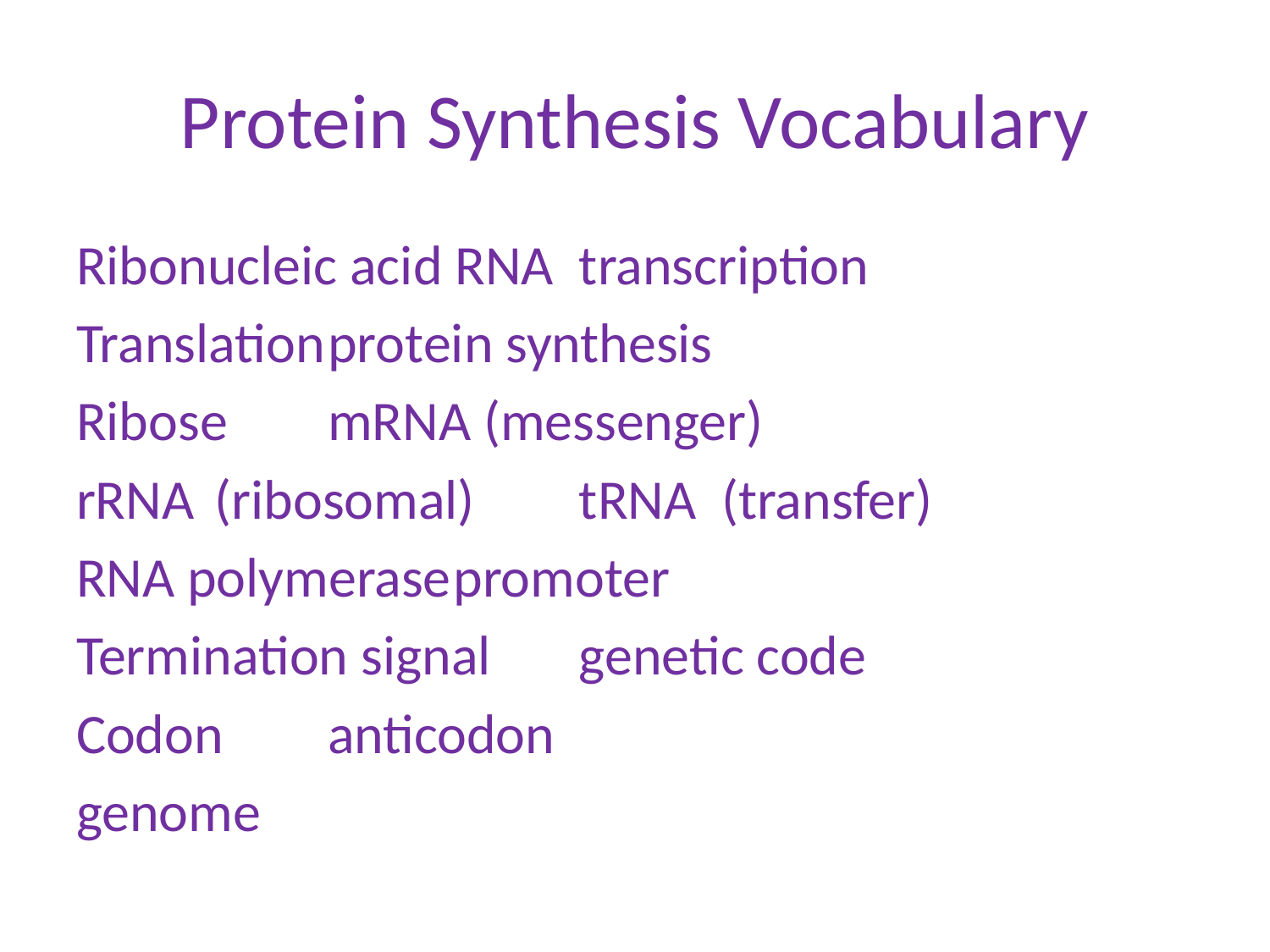

# Protein Synthesis Vocabulary
Ribonucleic acid RNA		transcription
Translation				protein synthesis
Ribose				mRNA (messenger)
rRNA	 (ribosomal)		tRNA  (transfer)
RNA polymerase			promoter
Termination signal		genetic code
Codon				anticodon
genome